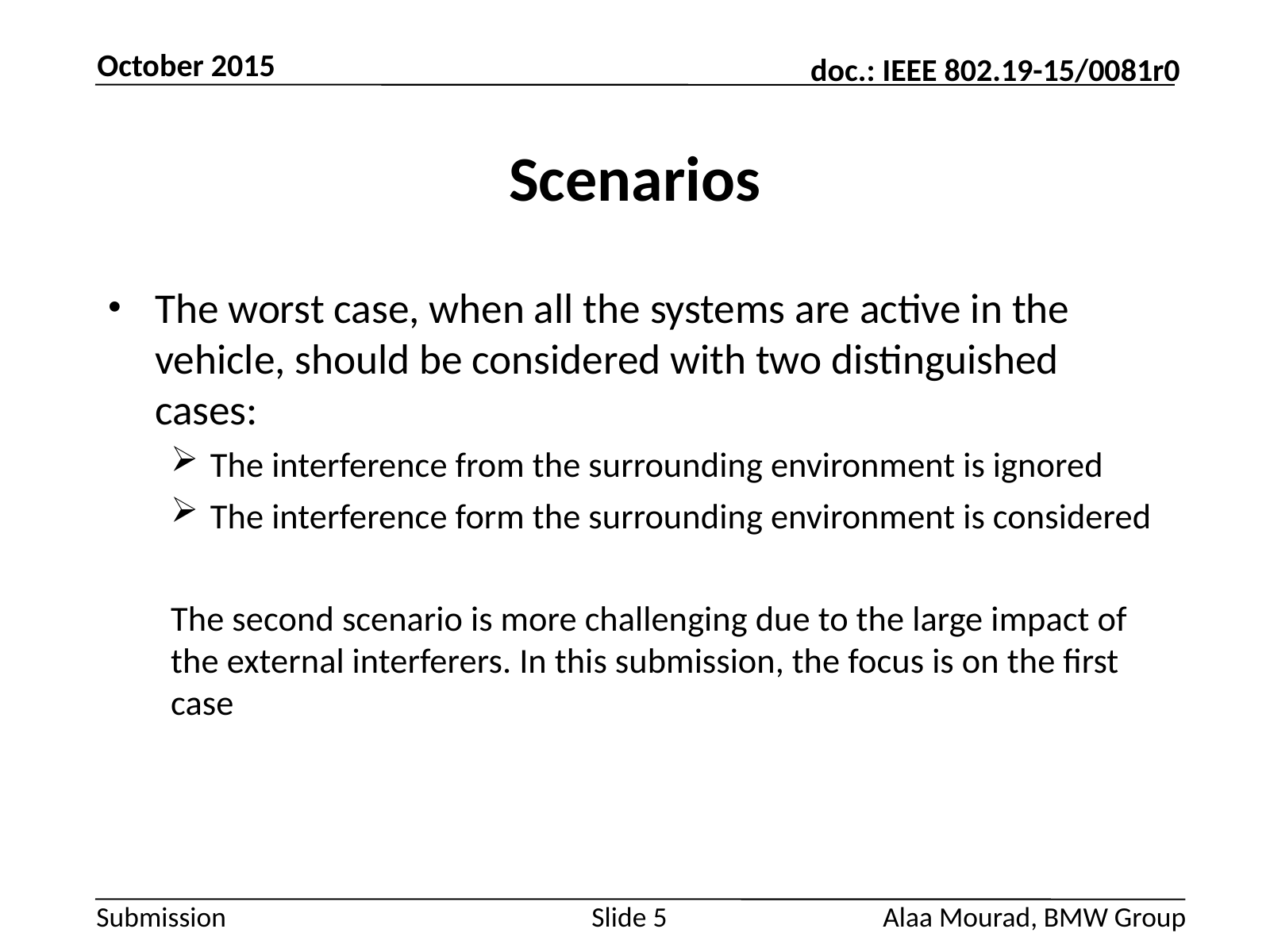

October 2015
# Scenarios
The worst case, when all the systems are active in the vehicle, should be considered with two distinguished cases:
The interference from the surrounding environment is ignored
The interference form the surrounding environment is considered

The second scenario is more challenging due to the large impact of the external interferers. In this submission, the focus is on the first case

Alaa Mourad, BMW Group
Slide 5